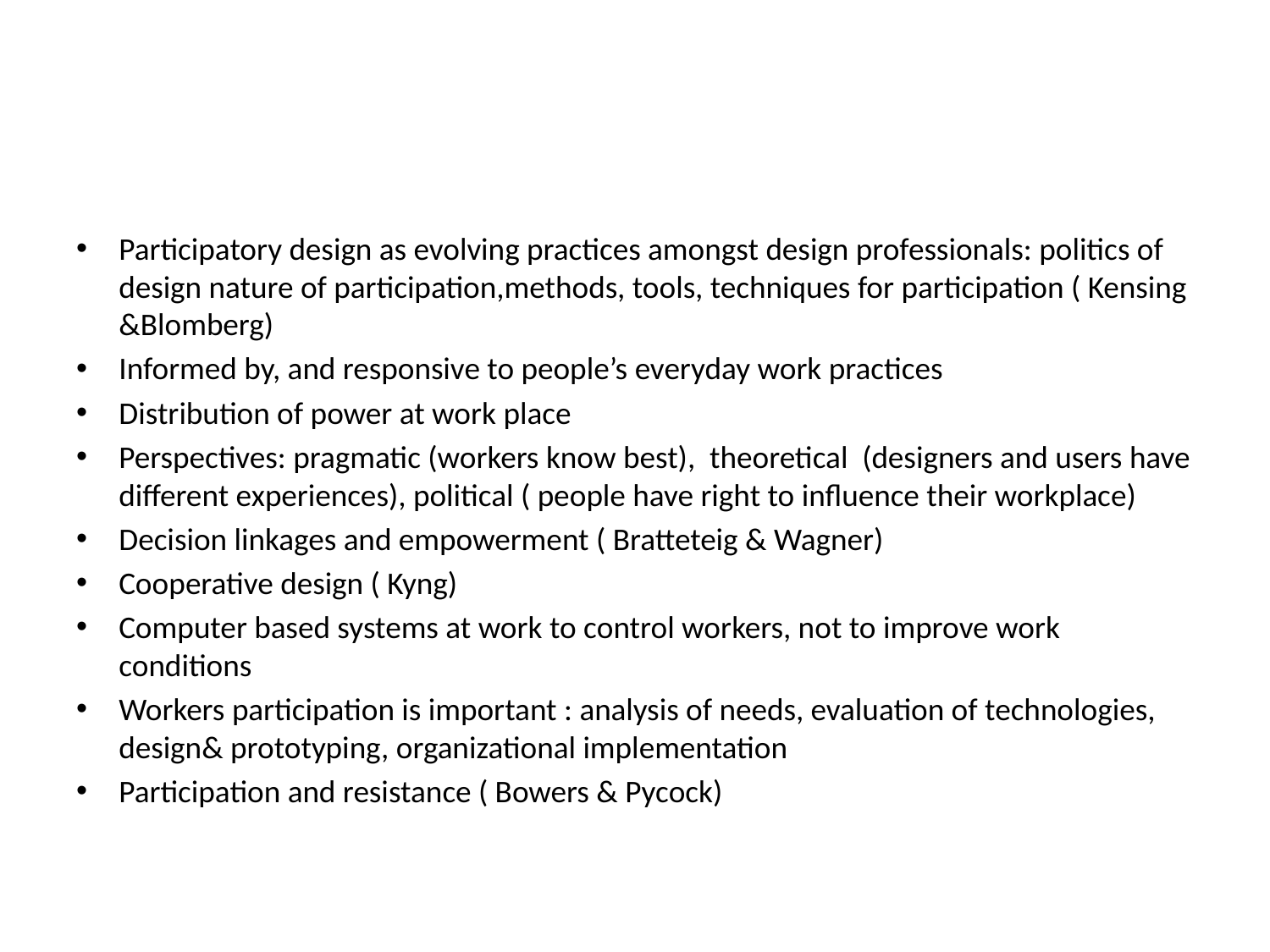

#
Participatory design as evolving practices amongst design professionals: politics of design nature of participation,methods, tools, techniques for participation ( Kensing &Blomberg)
Informed by, and responsive to people’s everyday work practices
Distribution of power at work place
Perspectives: pragmatic (workers know best),  theoretical  (designers and users have different experiences), political ( people have right to influence their workplace)
Decision linkages and empowerment ( Bratteteig & Wagner)
Cooperative design ( Kyng)
Computer based systems at work to control workers, not to improve work conditions
Workers participation is important : analysis of needs, evaluation of technologies, design& prototyping, organizational implementation
Participation and resistance ( Bowers & Pycock)